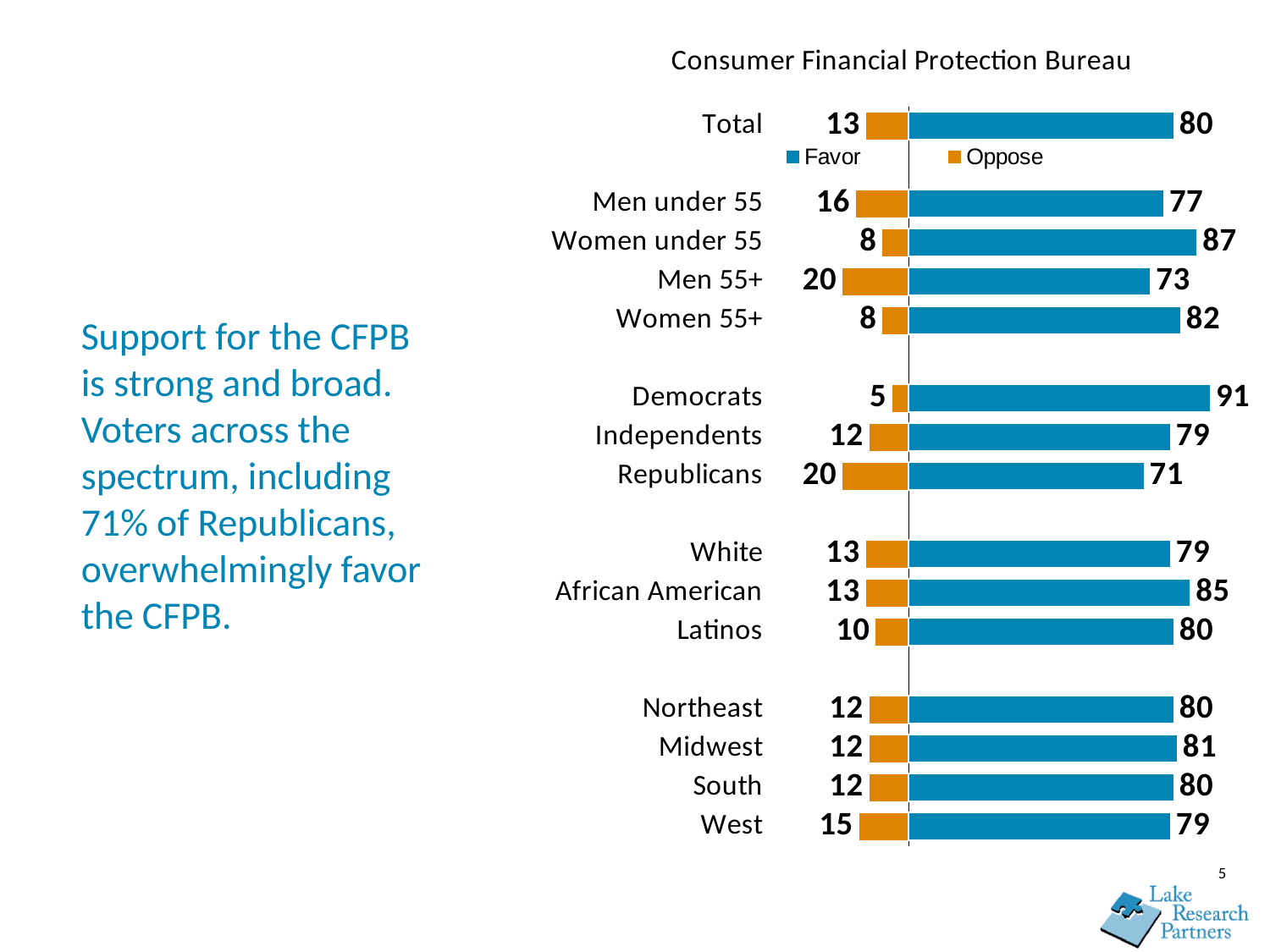

### Chart: Consumer Financial Protection Bureau

| Category | Oppose | Favor |
|---|---|---|
| Total | -13.0 | 80.0 |
|  | None | None |
| Men under 55 | -16.0 | 77.0 |
| Women under 55 | -8.0 | 87.0 |
| Men 55+ | -20.0 | 73.0 |
| Women 55+ | -8.0 | 82.0 |
|  | None | None |
| Democrats | -5.0 | 91.0 |
| Independents | -12.0 | 79.0 |
| Republicans | -20.0 | 71.0 |
|  | None | None |
| White | -13.0 | 79.0 |
| African American | -13.0 | 85.0 |
| Latinos | -10.0 | 80.0 |
|  | None | None |
| Northeast | -12.0 | 80.0 |
| Midwest | -12.0 | 81.0 |
| South | -12.0 | 80.0 |
| West | -15.0 | 79.0 |
# Support for the CFPB is strong and broad. Voters across the spectrum, including 71% of Republicans, overwhelmingly favor the CFPB.
5